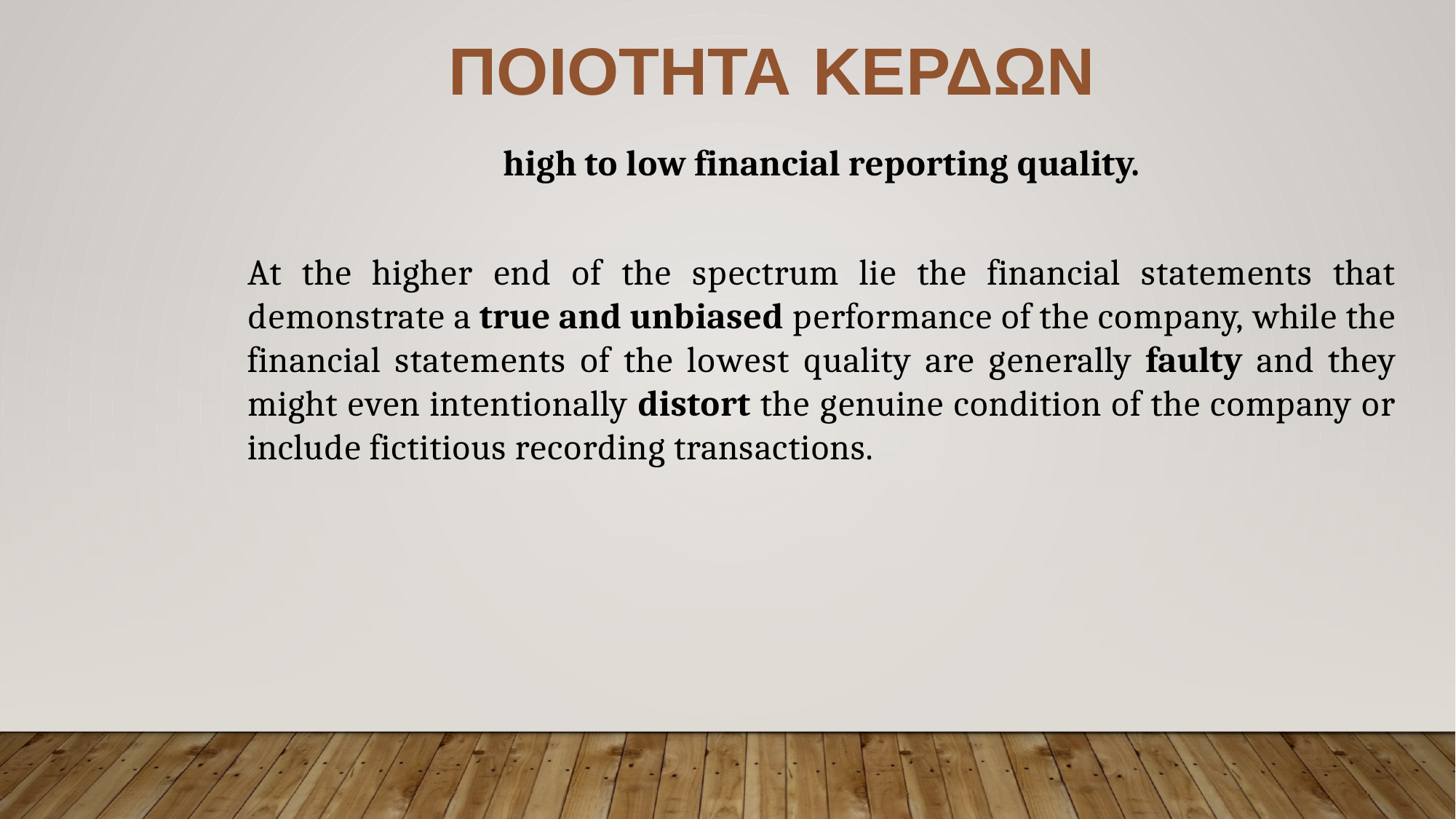

ΠΟΙΟΤΗΤΑ ΚΕΡΔΩΝ
high to low financial reporting quality.

At the higher end of the spectrum lie the financial statements that demonstrate a true and unbiased performance of the company, while the financial statements of the lowest quality are generally faulty and they might even intentionally distort the genuine condition of the company or include fictitious recording transactions.